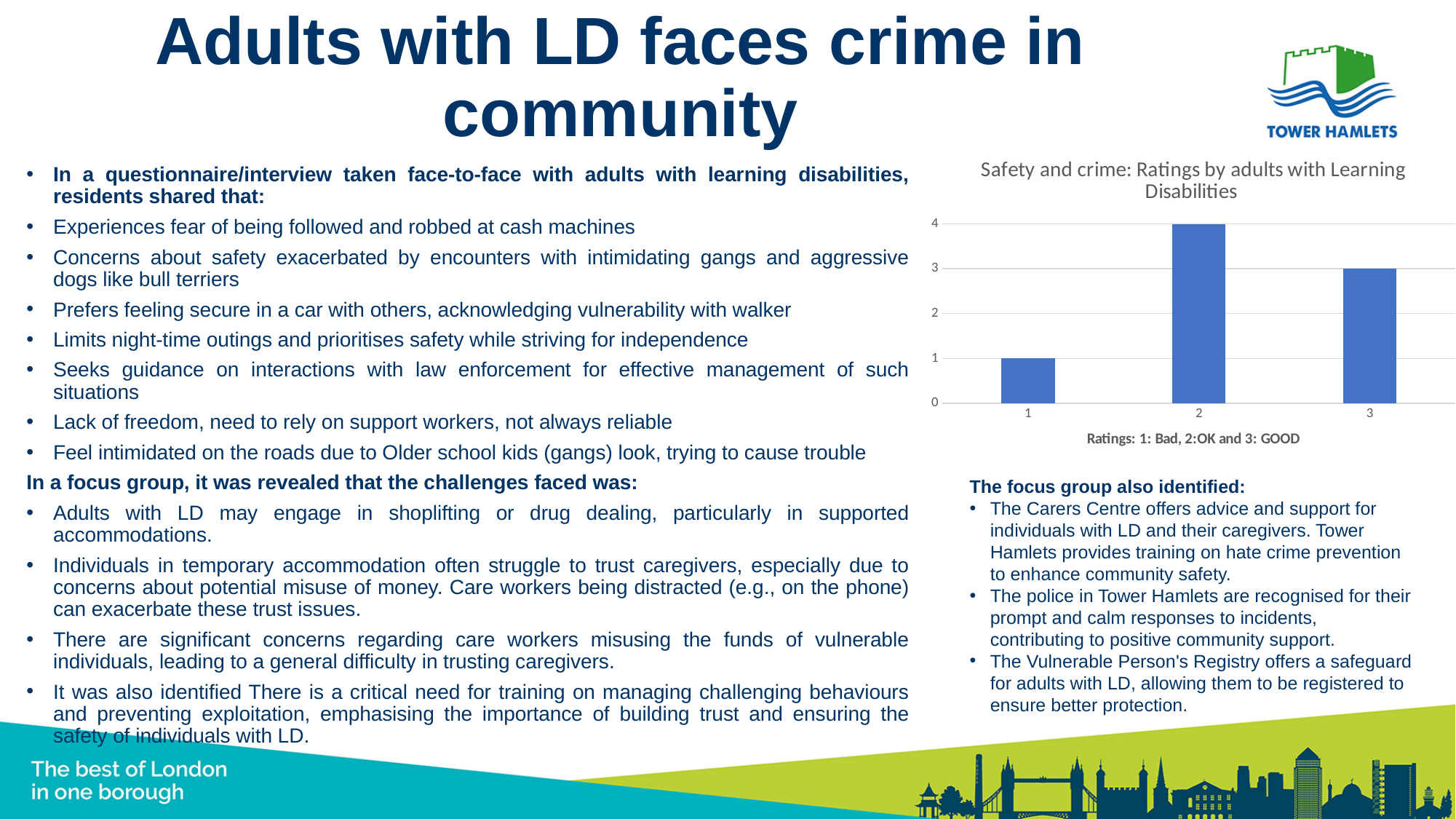

# Adults with LD faces crime in community

### Chart: Safety and crime: Ratings by adults with Learning Disabilities

| Category | Safety and crime |
|---|---|
In a questionnaire/interview taken face-to-face with adults with learning disabilities, residents shared that:
Experiences fear of being followed and robbed at cash machines
Concerns about safety exacerbated by encounters with intimidating gangs and aggressive dogs like bull terriers
Prefers feeling secure in a car with others, acknowledging vulnerability with walker
Limits night-time outings and prioritises safety while striving for independence
Seeks guidance on interactions with law enforcement for effective management of such situations
Lack of freedom, need to rely on support workers, not always reliable
Feel intimidated on the roads due to Older school kids (gangs) look, trying to cause trouble
In a focus group, it was revealed that the challenges faced was:
Adults with LD may engage in shoplifting or drug dealing, particularly in supported accommodations.
Individuals in temporary accommodation often struggle to trust caregivers, especially due to concerns about potential misuse of money. Care workers being distracted (e.g., on the phone) can exacerbate these trust issues.
There are significant concerns regarding care workers misusing the funds of vulnerable individuals, leading to a general difficulty in trusting caregivers.
It was also identified There is a critical need for training on managing challenging behaviours and preventing exploitation, emphasising the importance of building trust and ensuring the safety of individuals with LD.

The focus group also identified:
The Carers Centre offers advice and support for individuals with LD and their caregivers. Tower Hamlets provides training on hate crime prevention to enhance community safety.
The police in Tower Hamlets are recognised for their prompt and calm responses to incidents, contributing to positive community support.
The Vulnerable Person's Registry offers a safeguard for adults with LD, allowing them to be registered to ensure better protection.